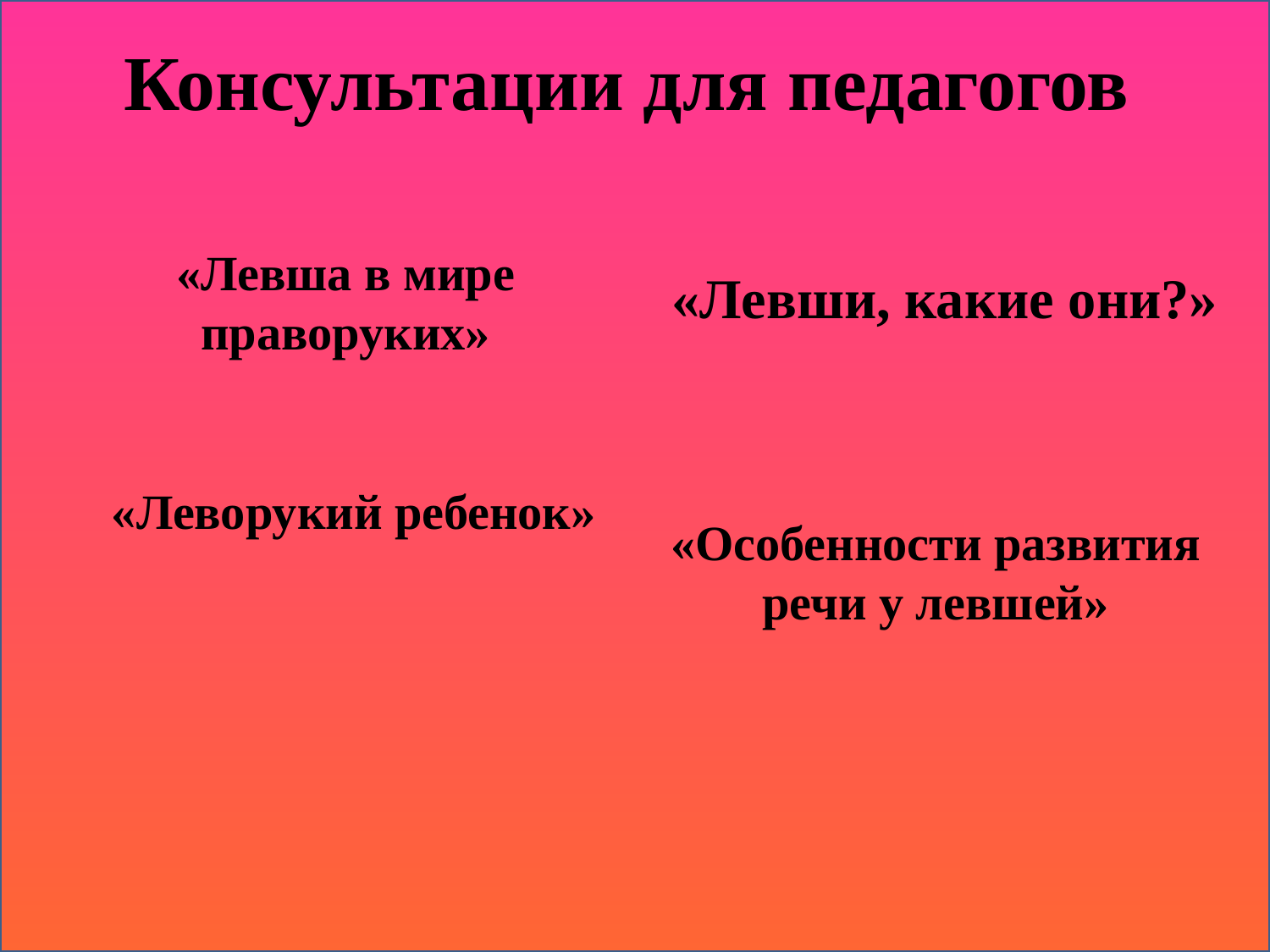

# Консультации для педагогов
«Левша в мире праворуких»

«Левши, какие они?»
«Особенности развития речи у левшей»
«Леворукий ребенок»